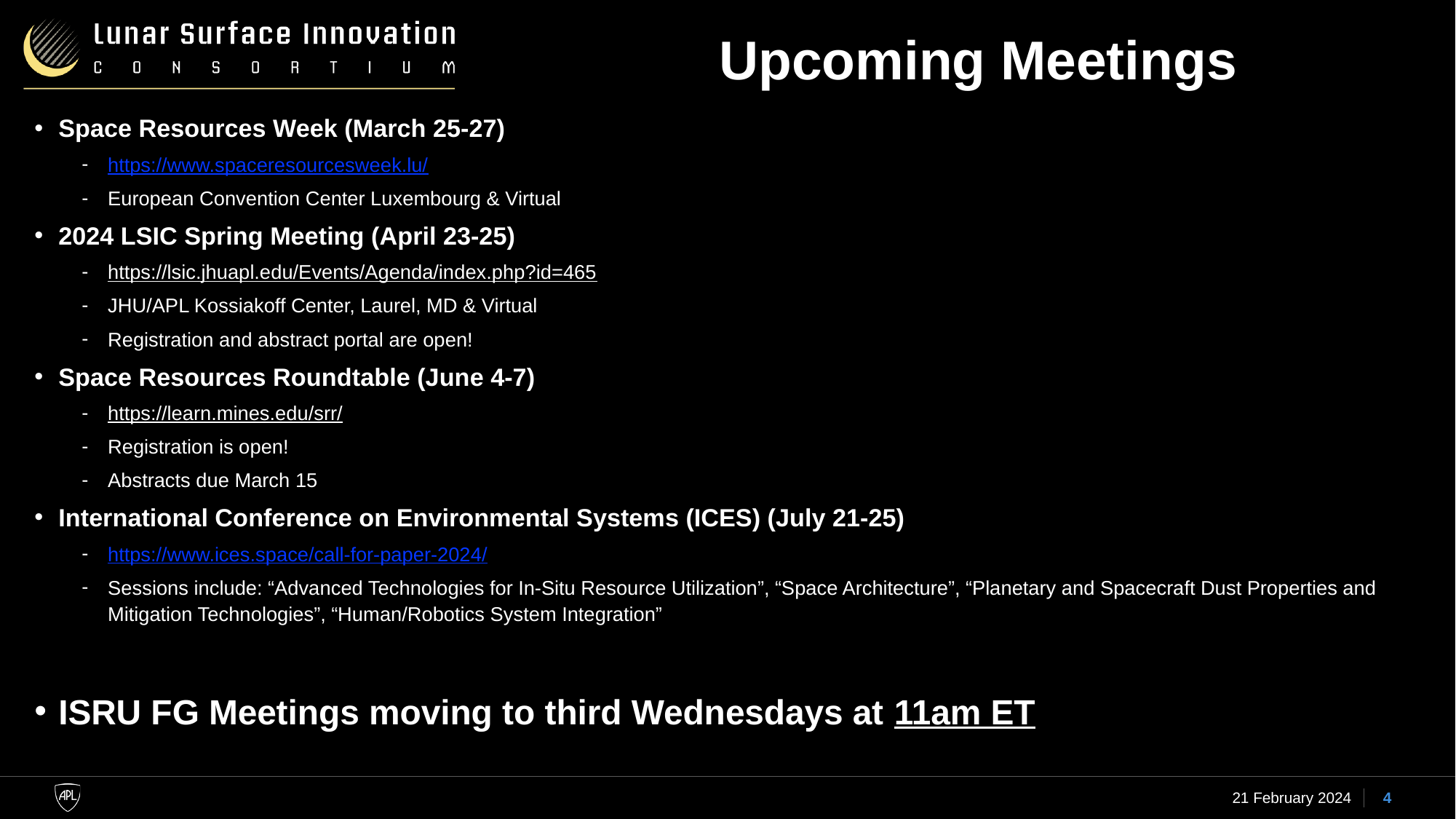

# Upcoming Meetings
Space Resources Week (March 25-27)
https://www.spaceresourcesweek.lu/
European Convention Center Luxembourg & Virtual
2024 LSIC Spring Meeting (April 23-25)
https://lsic.jhuapl.edu/Events/Agenda/index.php?id=465
JHU/APL Kossiakoff Center, Laurel, MD & Virtual
Registration and abstract portal are open!
Space Resources Roundtable (June 4-7)
https://learn.mines.edu/srr/
Registration is open!
Abstracts due March 15
International Conference on Environmental Systems (ICES) (July 21-25)
https://www.ices.space/call-for-paper-2024/
Sessions include: “Advanced Technologies for In-Situ Resource Utilization”, “Space Architecture”, “Planetary and Spacecraft Dust Properties and Mitigation Technologies”, “Human/Robotics System Integration”

ISRU FG Meetings moving to third Wednesdays at 11am ET

21 February 2024
4